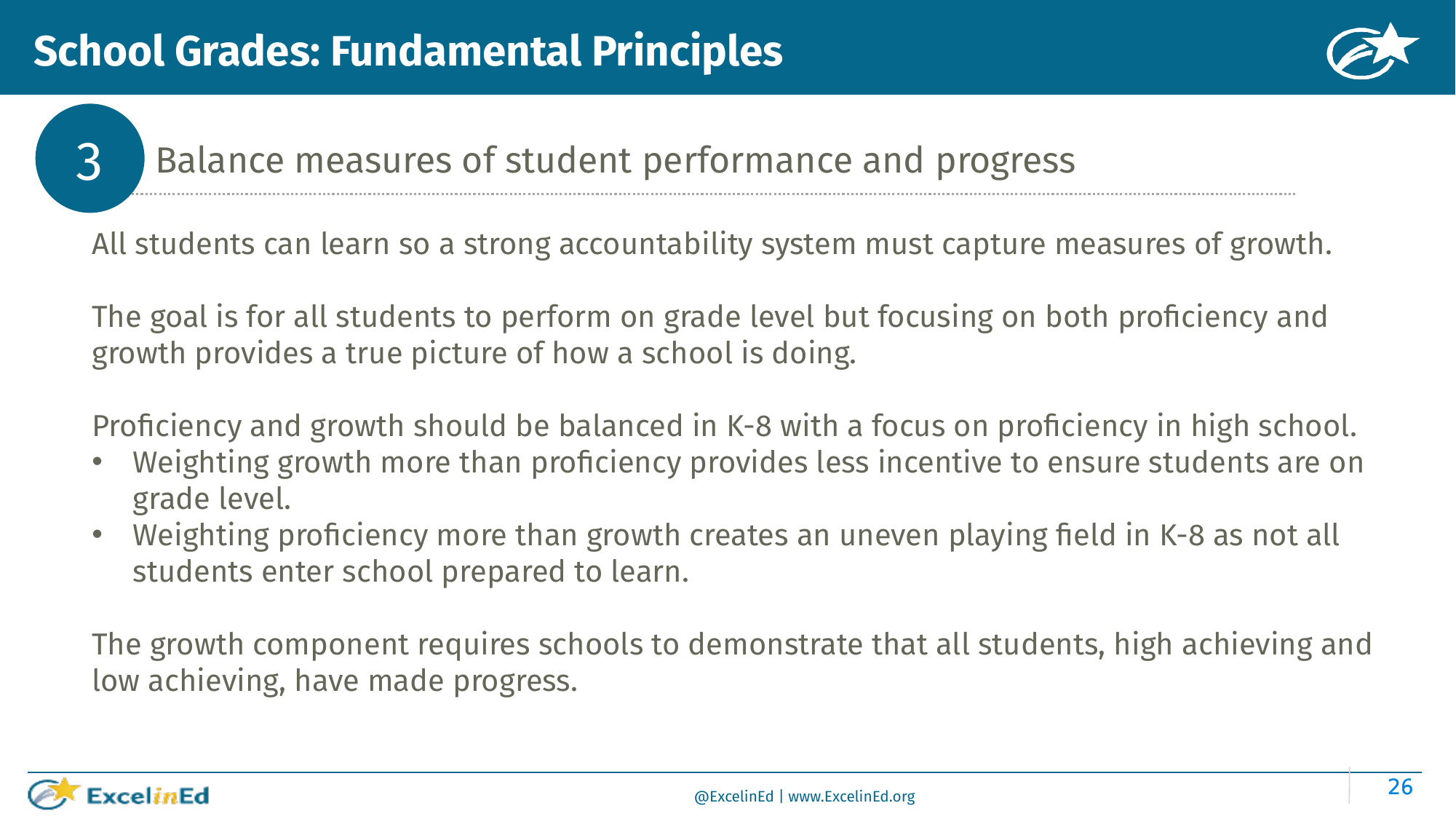

# School Grades: Fundamental Principles
3
Balance measures of student performance and progress
All students can learn so a strong accountability system must capture measures of growth.

The goal is for all students to perform on grade level but focusing on both proficiency and growth provides a true picture of how a school is doing.

Proficiency and growth should be balanced in K-8 with a focus on proficiency in high school.
Weighting growth more than proficiency provides less incentive to ensure students are on grade level.
Weighting proficiency more than growth creates an uneven playing field in K-8 as not all students enter school prepared to learn.

The growth component requires schools to demonstrate that all students, high achieving and low achieving, have made progress.